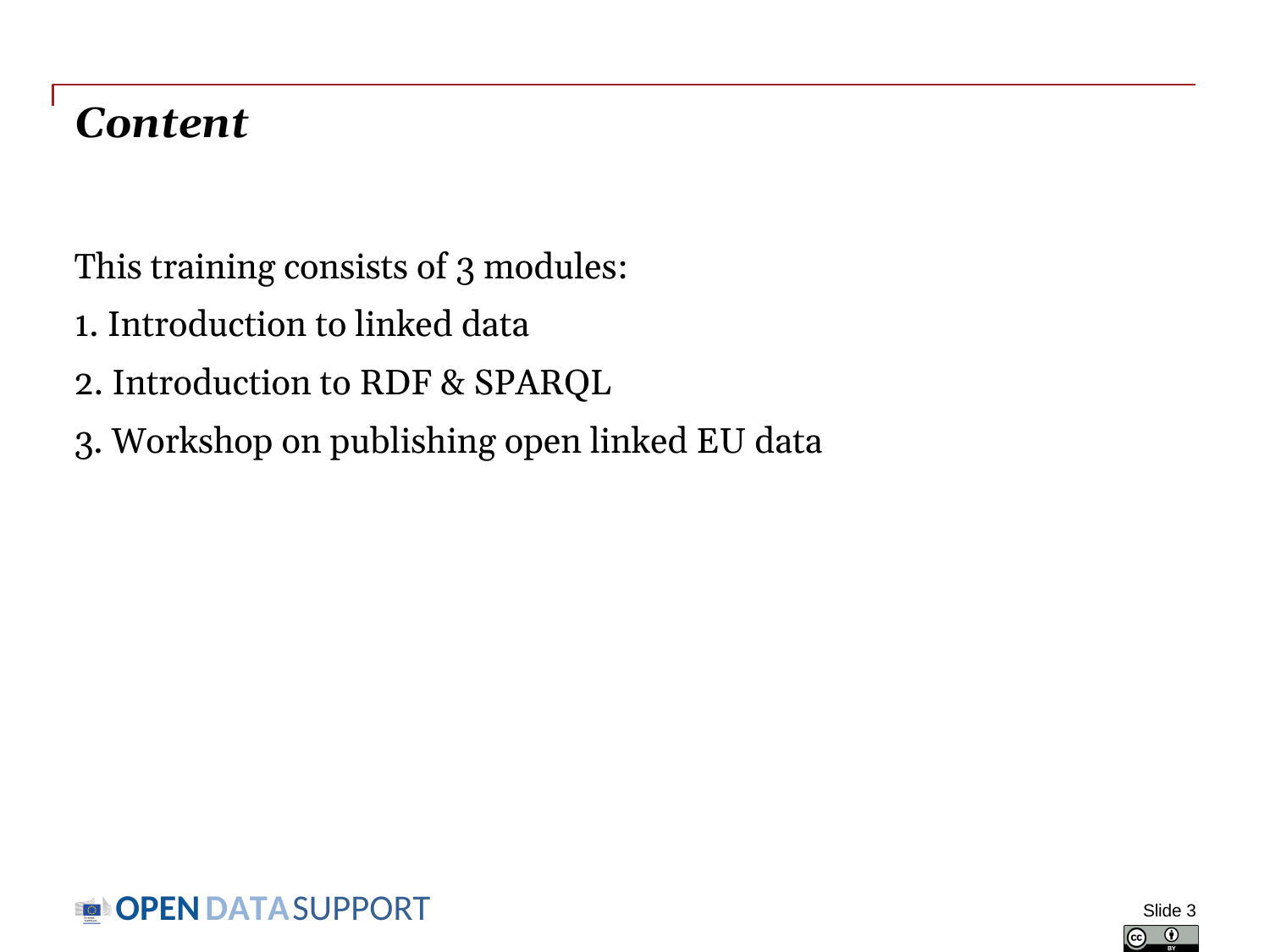

# Content
This training consists of 3 modules:
1. Introduction to linked data
2. Introduction to RDF & SPARQL
3. Workshop on publishing open linked EU data
Slide 3